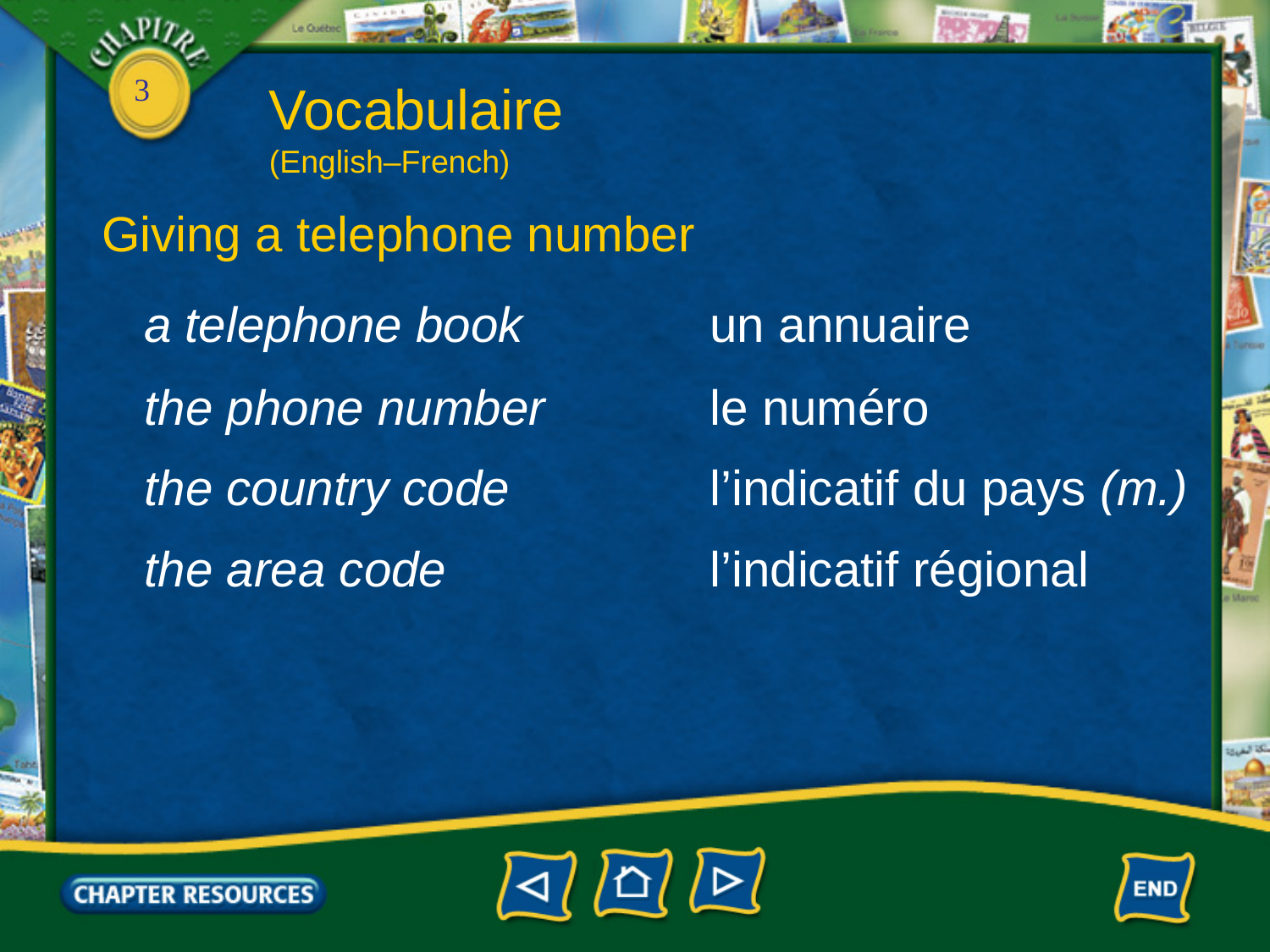

Vocabulaire
(English–French)
Giving a telephone number
a telephone book
un annuaire
the phone number
le numéro
the country code
l’indicatif du pays (m.)
the area code
l’indicatif régional